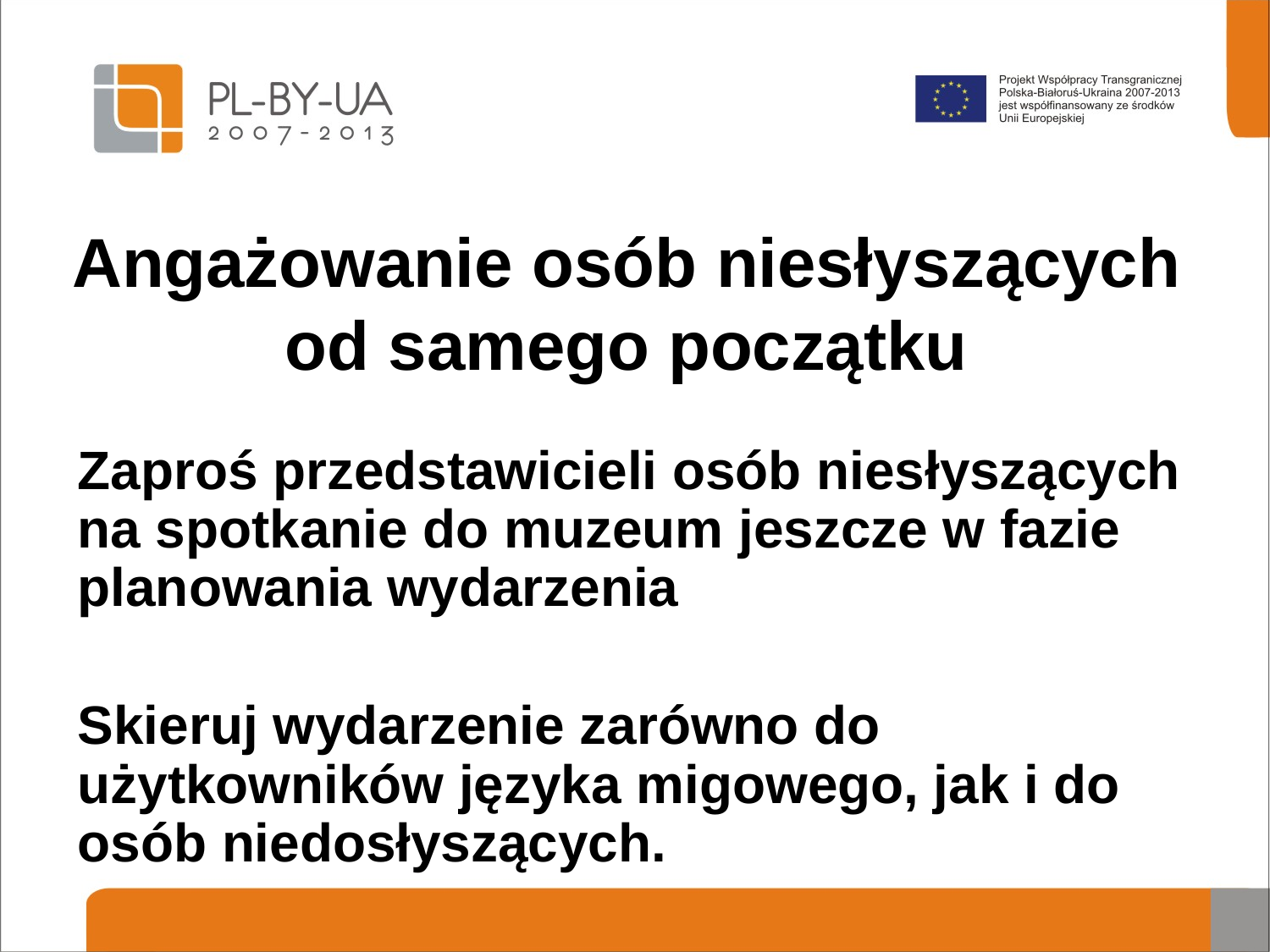

# Angażowanie osób niesłyszących od samego początku
Zaproś przedstawicieli osób niesłyszących na spotkanie do muzeum jeszcze w fazie planowania wydarzenia

Skieruj wydarzenie zarówno do użytkowników języka migowego, jak i do osób niedosłyszących.